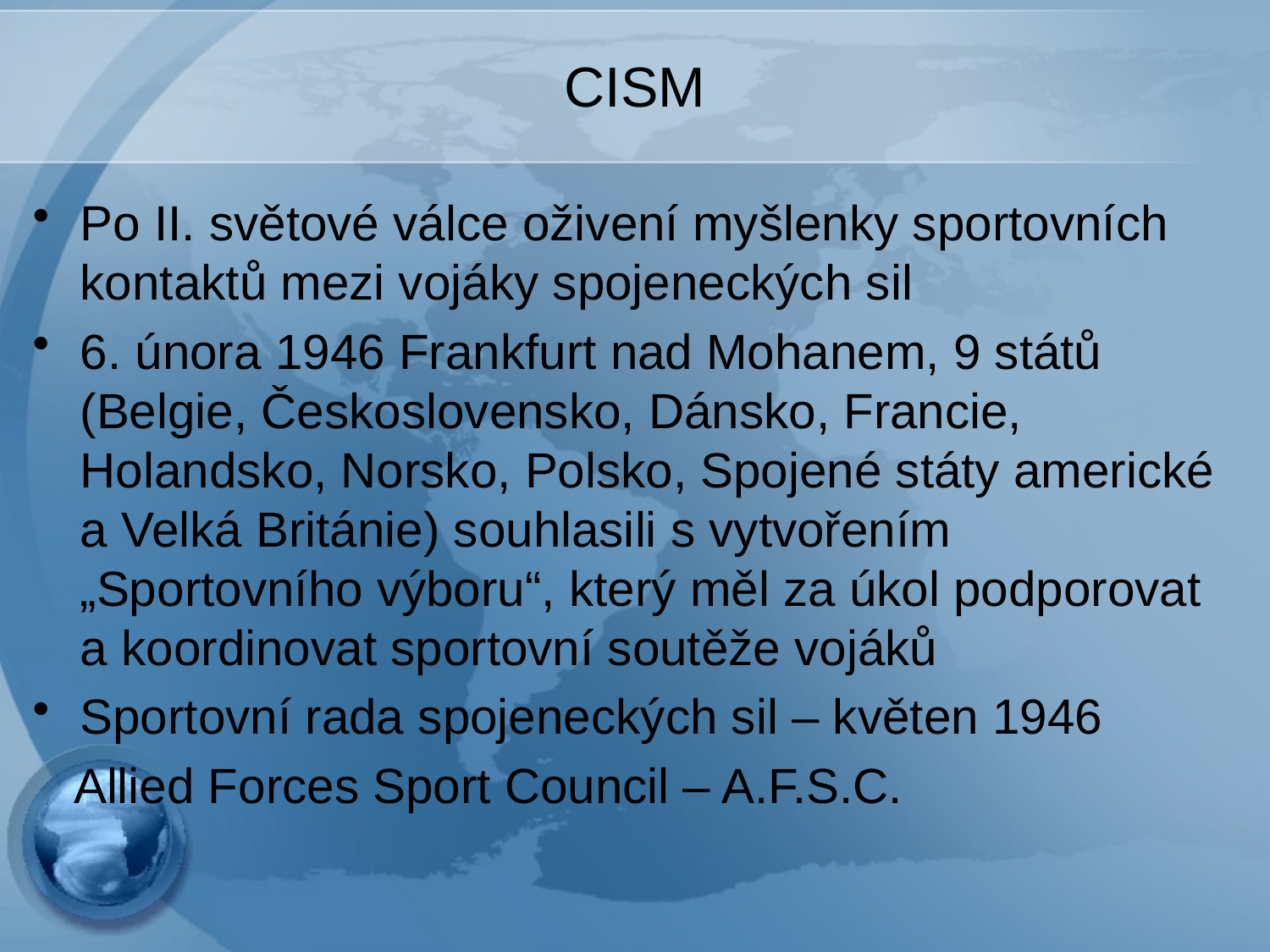

# CISM
Po II. světové válce oživení myšlenky sportovních kontaktů mezi vojáky spojeneckých sil
6. února 1946 Frankfurt nad Mohanem, 9 států (Belgie, Československo, Dánsko, Francie, Holandsko, Norsko, Polsko, Spojené státy americké a Velká Británie) souhlasili s vytvořením „Sportovního výboru“, který měl za úkol podporovat a koordinovat sportovní soutěže vojáků
Sportovní rada spojeneckých sil – květen 1946
   Allied Forces Sport Council – A.F.S.C.